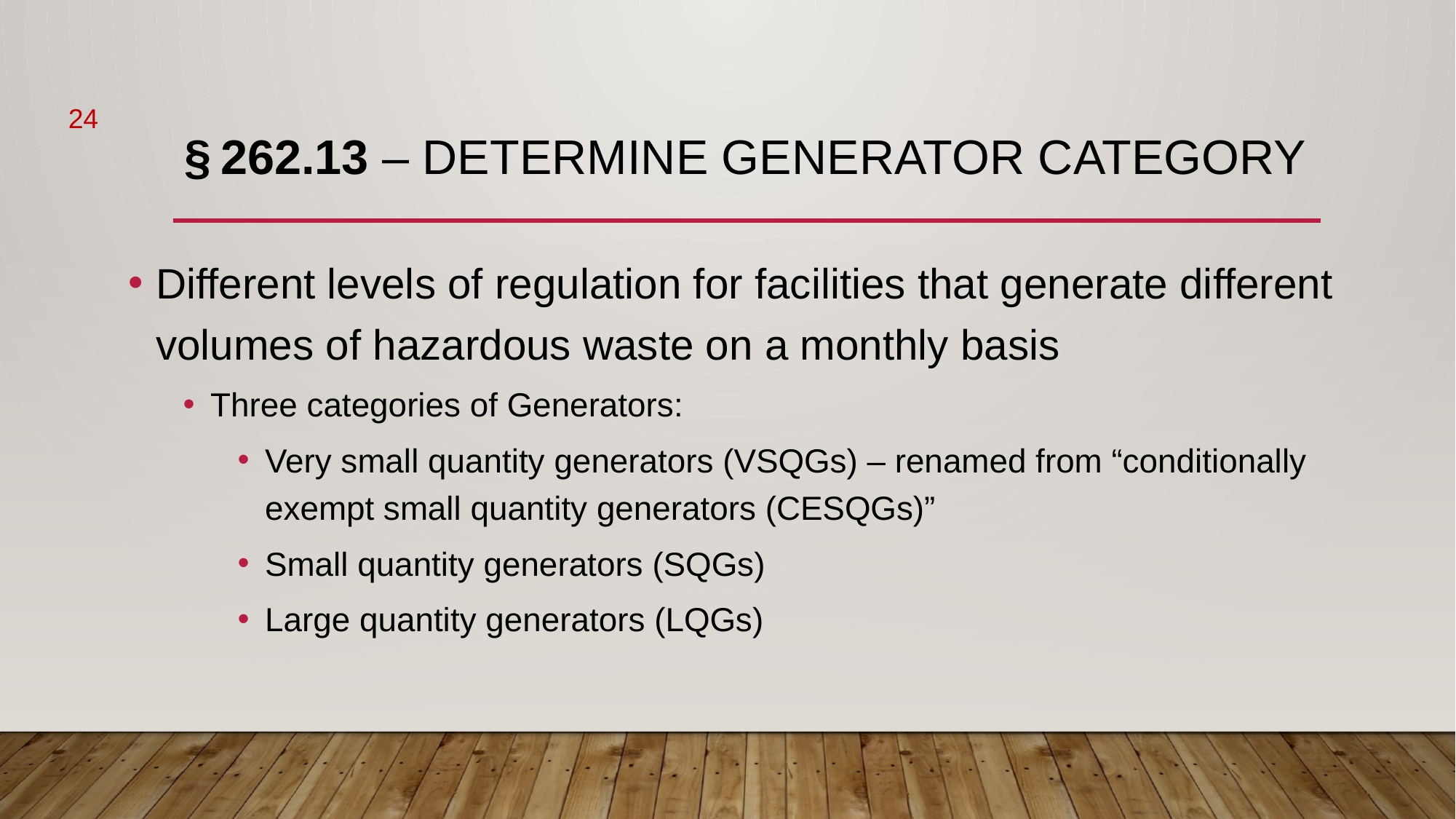

24
# § 262.13 – Determine generator category
Different levels of regulation for facilities that generate different volumes of hazardous waste on a monthly basis
Three categories of Generators:
Very small quantity generators (VSQGs) – renamed from “conditionally exempt small quantity generators (CESQGs)”
Small quantity generators (SQGs)
Large quantity generators (LQGs)